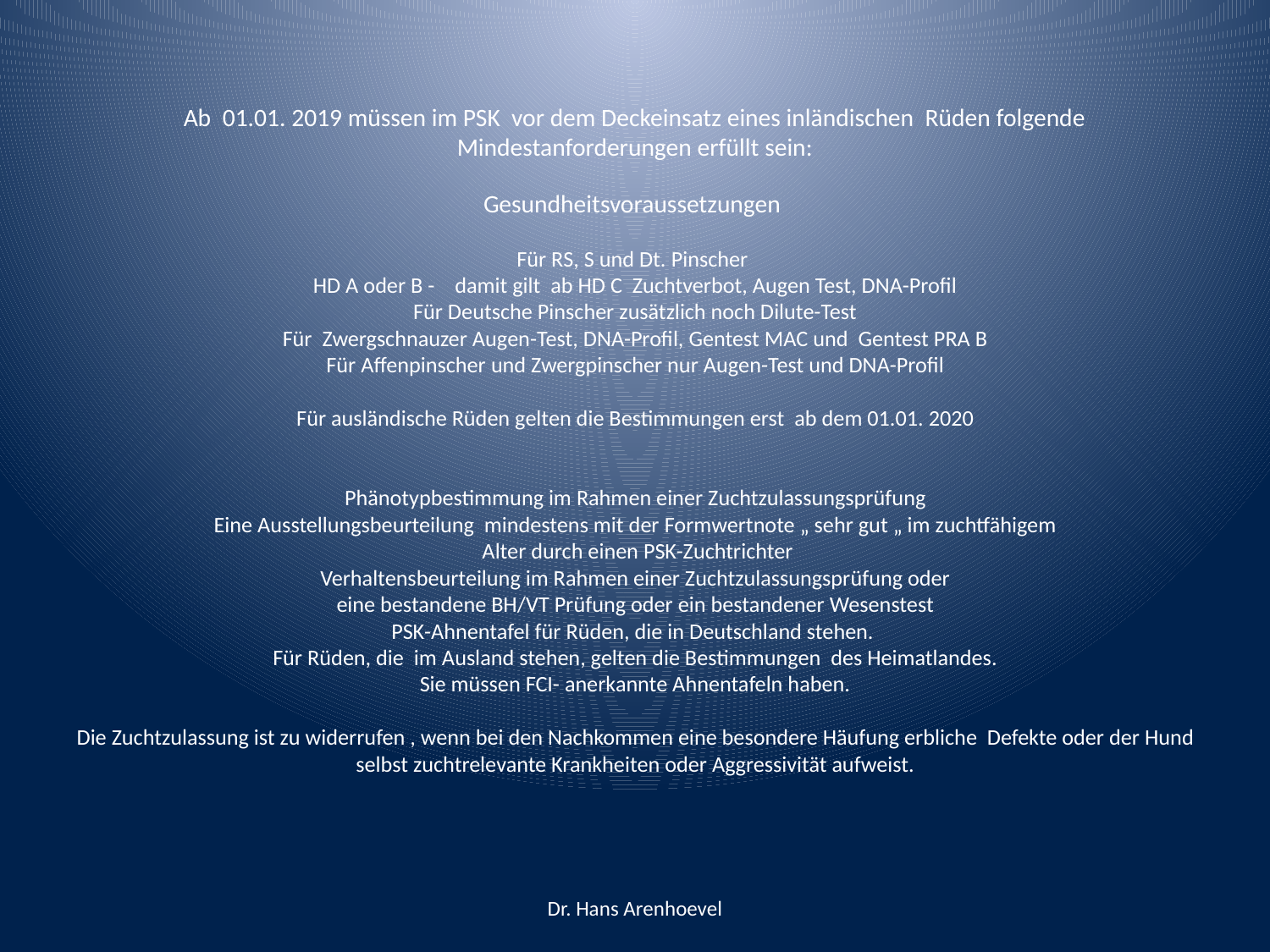

# Ab  01.01. 2019 müssen im PSK  vor dem Deckeinsatz eines inländischen  Rüden folgende Mindestanforderungen erfüllt sein: Gesundheitsvoraussetzungen Für RS, S und Dt. Pinscher HD A oder B -    damit gilt  ab HD C  Zuchtverbot, Augen Test, DNA-Profil Für Deutsche Pinscher zusätzlich noch Dilute-Test Für  Zwergschnauzer Augen-Test, DNA-Profil, Gentest MAC und  Gentest PRA B Für Affenpinscher und Zwergpinscher nur Augen-Test und DNA-Profil Für ausländische Rüden gelten die Bestimmungen erst  ab dem 01.01. 2020 Phänotypbestimmung im Rahmen einer Zuchtzulassungsprüfung Eine Ausstellungsbeurteilung  mindestens mit der Formwertnote „ sehr gut „ im zuchtfähigem Alter durch einen PSK-Zuchtrichter Verhaltensbeurteilung im Rahmen einer Zuchtzulassungsprüfung oder eine bestandene BH/VT Prüfung oder ein bestandener Wesenstest PSK-Ahnentafel für Rüden, die in Deutschland stehen. Für Rüden, die  im Ausland stehen, gelten die Bestimmungen  des Heimatlandes. Sie müssen FCI- anerkannte Ahnentafeln haben. Die Zuchtzulassung ist zu widerrufen , wenn bei den Nachkommen eine besondere Häufung erbliche  Defekte oder der Hund selbst zuchtrelevante Krankheiten oder Aggressivität aufweist.
Dr. Hans Arenhoevel